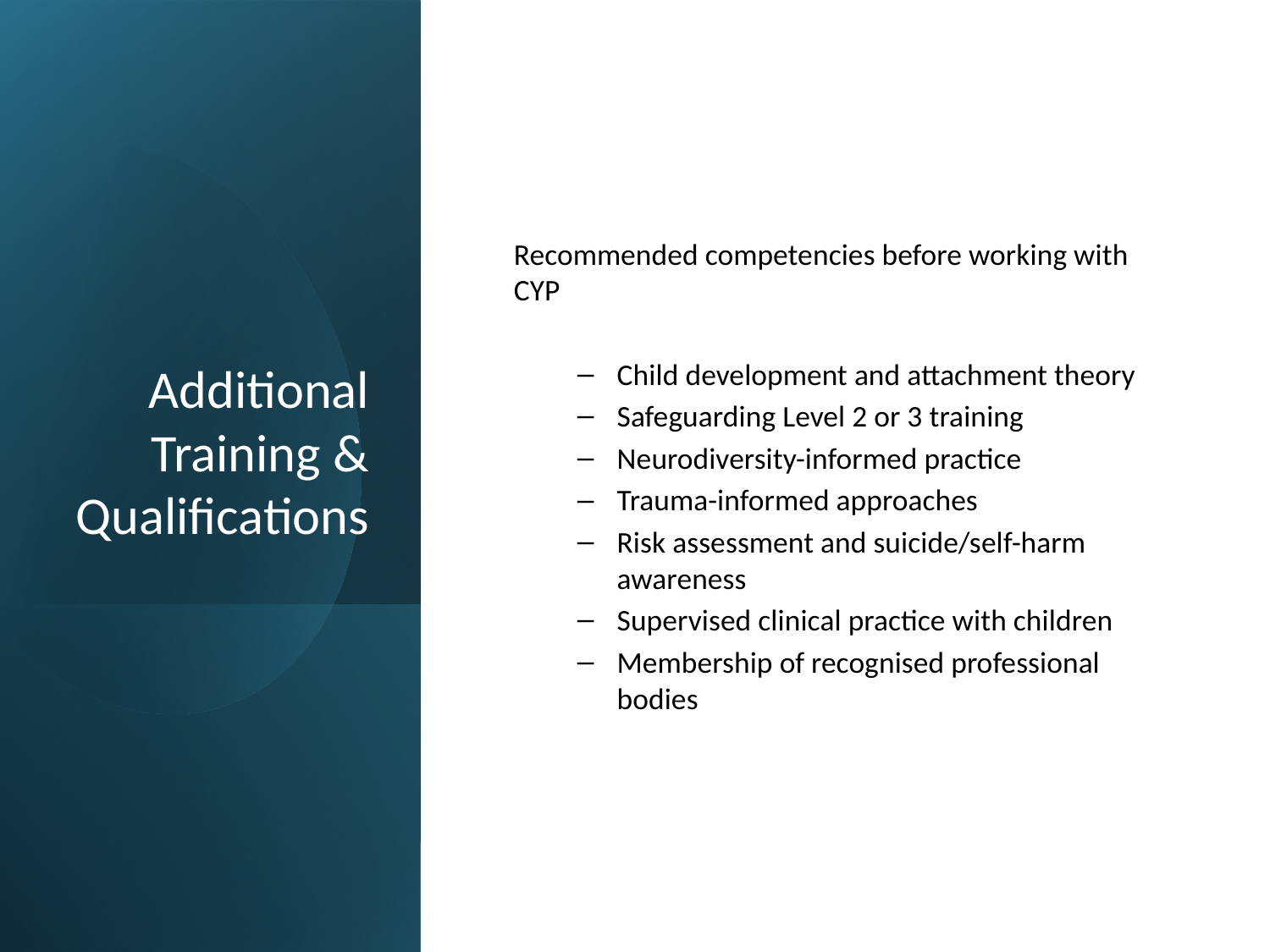

# Additional Training & Qualifications
Recommended competencies before working with CYP

Child development and attachment theory
Safeguarding Level 2 or 3 training
Neurodiversity-informed practice
Trauma-informed approaches
Risk assessment and suicide/self-harm awareness
Supervised clinical practice with children
Membership of recognised professional bodies